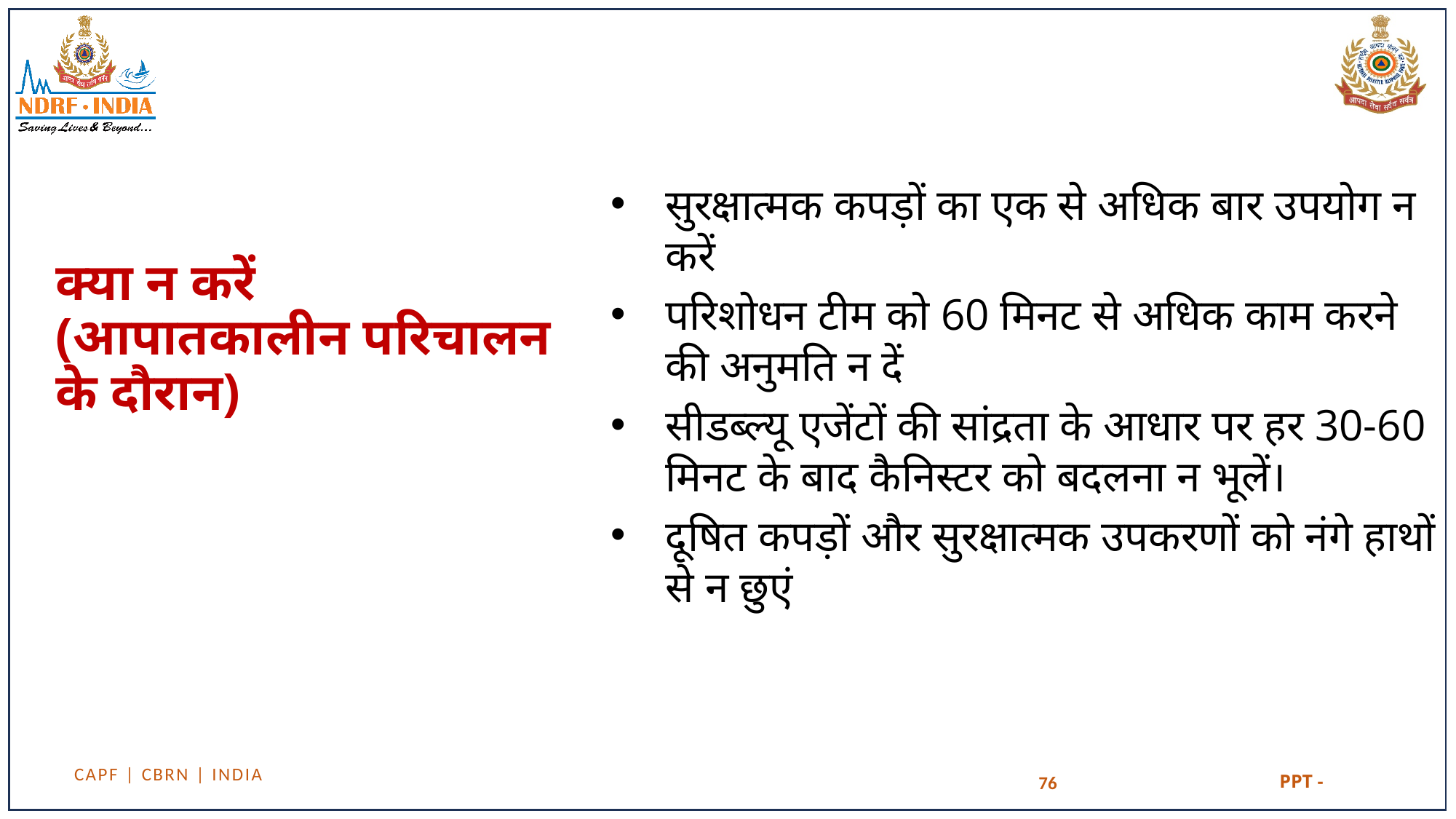

सुरक्षात्मक कपड़ों का एक से अधिक बार उपयोग न करें
परिशोधन टीम को 60 मिनट से अधिक काम करने की अनुमति न दें
सीडब्ल्यू एजेंटों की सांद्रता के आधार पर हर 30-60 मिनट के बाद कैनिस्टर को बदलना न भूलें।
दूषित कपड़ों और सुरक्षात्मक उपकरणों को नंगे हाथों से न छुएं
क्या न करें
(आपातकालीन परिचालन के दौरान)

76